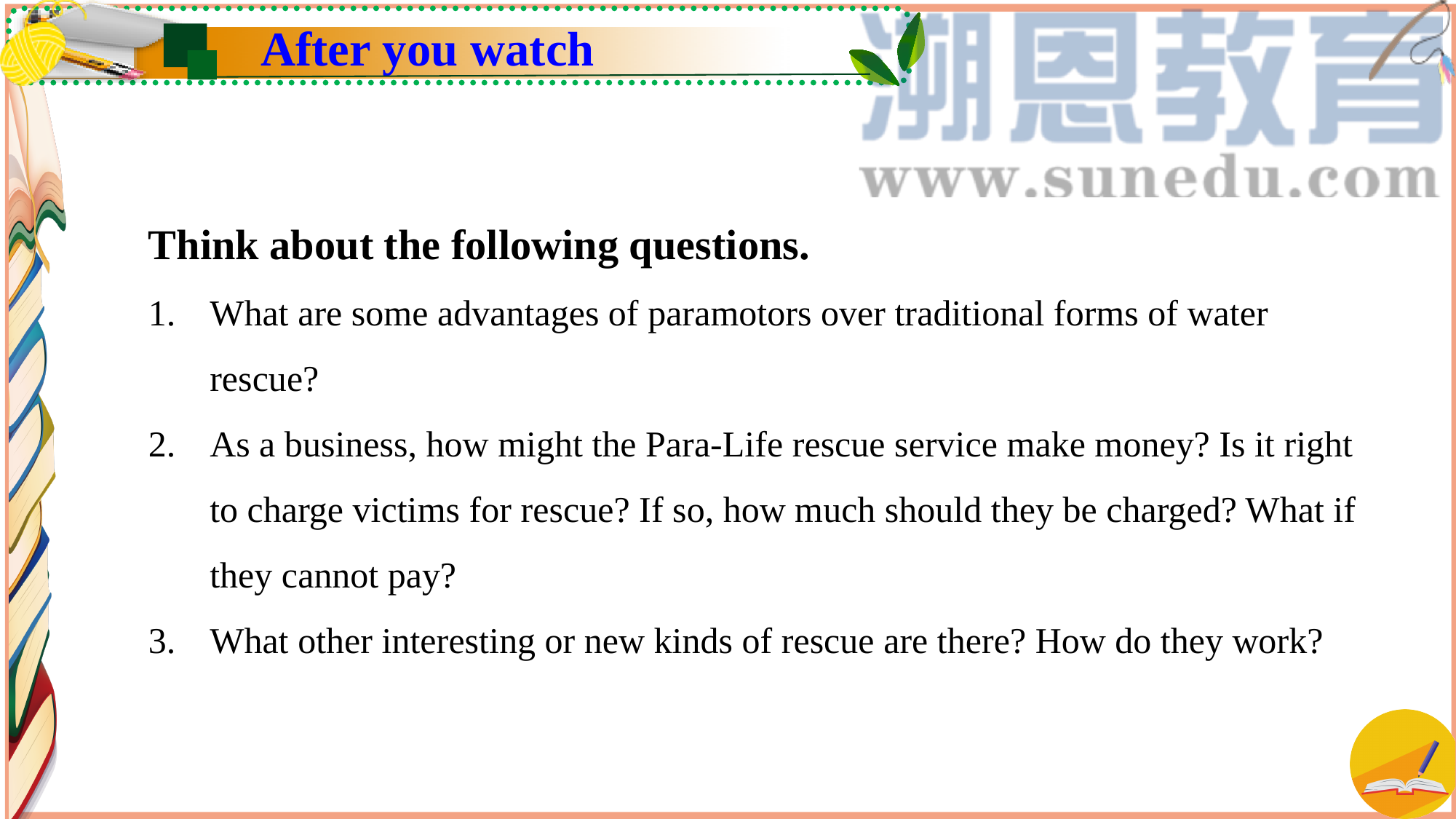

After you watch

Think about the following questions.
What are some advantages of paramotors over traditional forms of water rescue?
As a business, how might the Para-Life rescue service make money? Is it right to charge victims for rescue? If so, how much should they be charged? What if they cannot pay?
What other interesting or new kinds of rescue are there? How do they work?